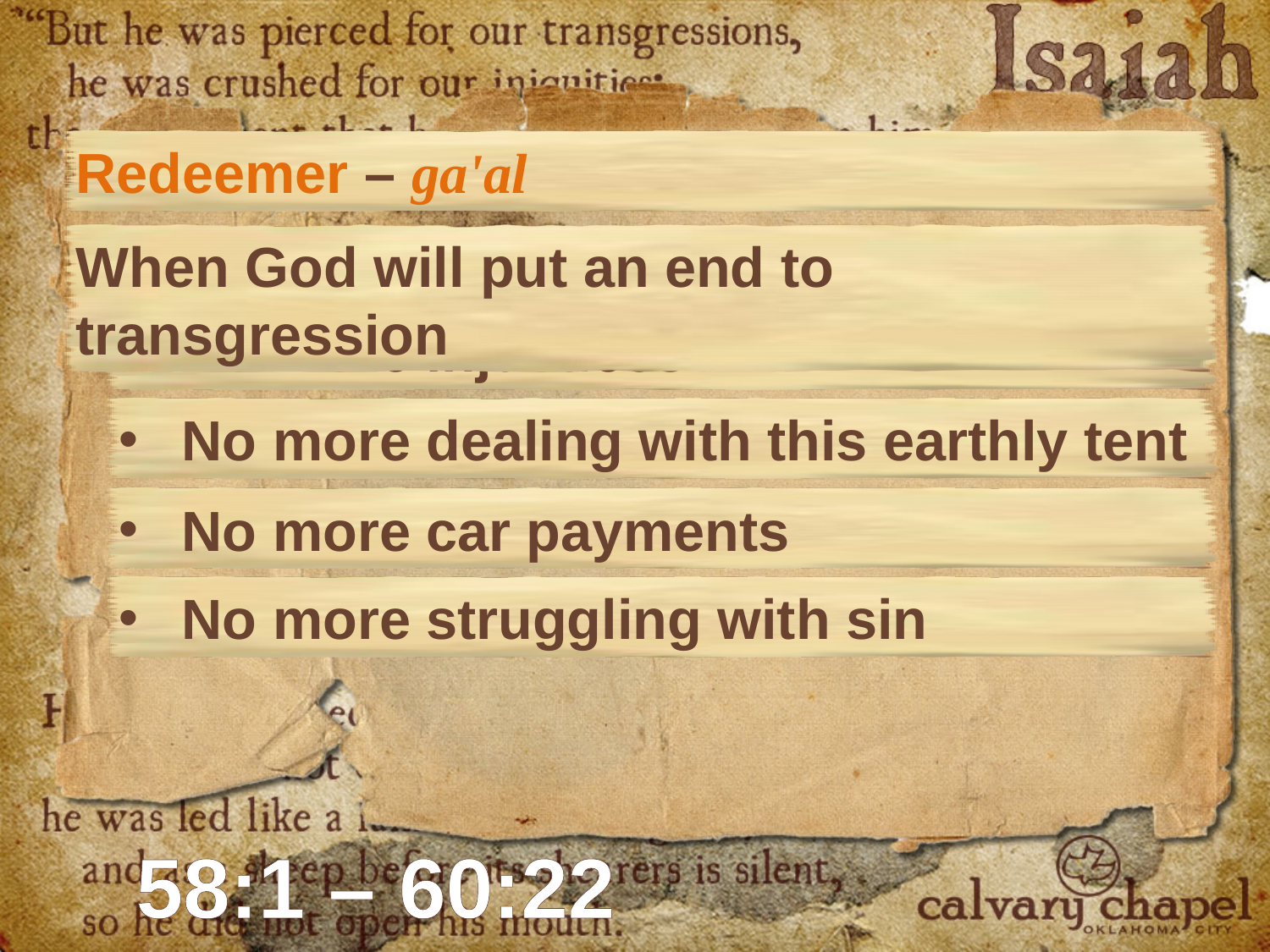

Redeemer – ga'al
When God will put an end to transgression
No more injustices
No more dealing with this earthly tent
No more car payments
No more struggling with sin
58:1 – 60:22